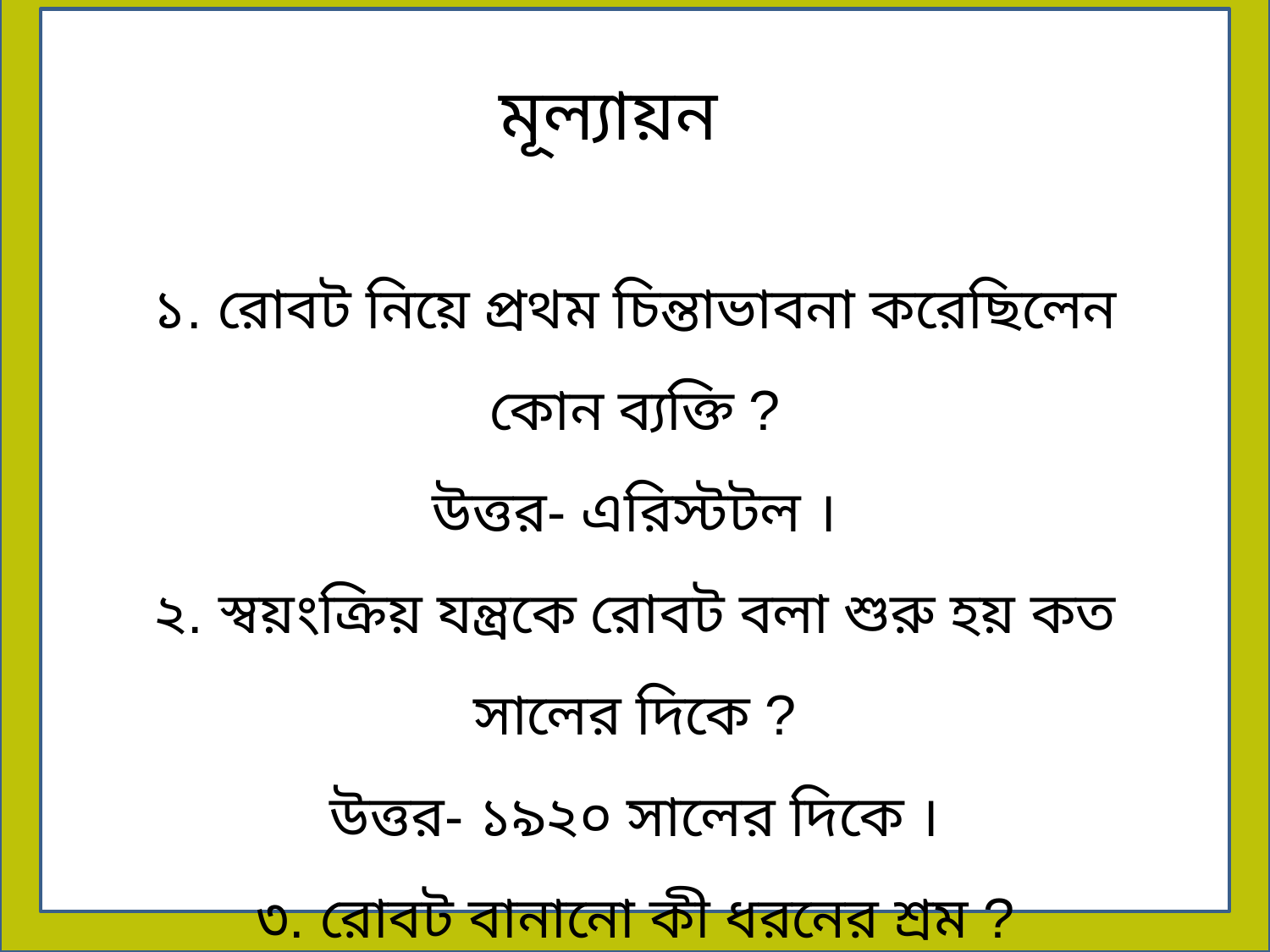

মূল্যায়ন
১. রোবট নিয়ে প্রথম চিন্তাভাবনা করেছিলেন কোন ব্যক্তি ?
উত্তর- এরিস্টটল ।
২. স্বয়ংক্রিয় যন্ত্রকে রোবট বলা শুরু হয় কত সালের দিকে ?
উত্তর- ১৯২০ সালের দিকে ।
৩. রোবট বানানো কী ধরনের শ্রম ?
উত্তর- মেধাশ্রম